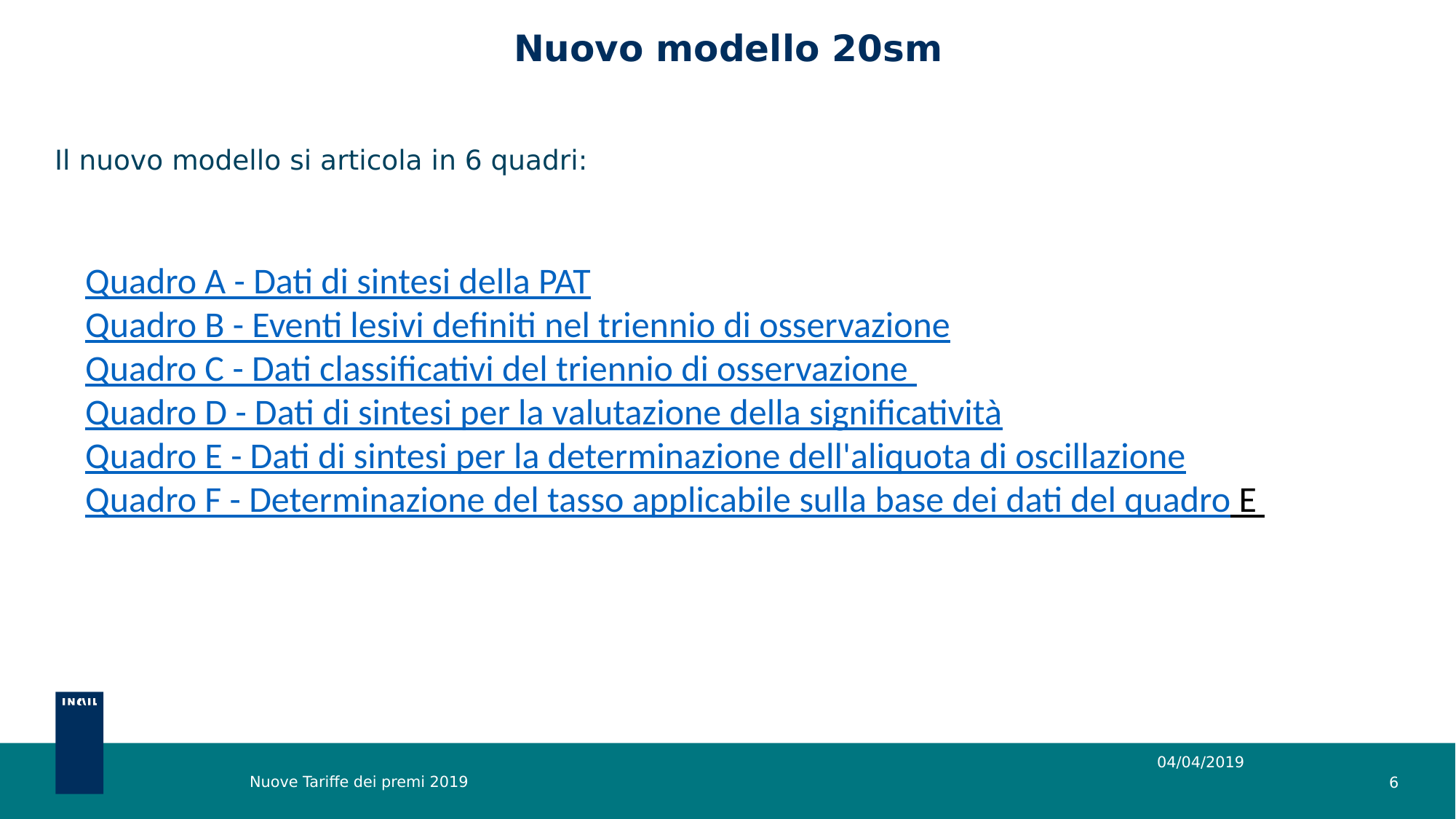

# Nuovo modello 20sm
Il nuovo modello si articola in 6 quadri:

Quadro A - Dati di sintesi della PAT
Quadro B - Eventi lesivi definiti nel triennio di osservazione
Quadro C - Dati classificativi del triennio di osservazione
Quadro D - Dati di sintesi per la valutazione della significatività
Quadro E - Dati di sintesi per la determinazione dell'aliquota di oscillazione
Quadro F - Determinazione del tasso applicabile sulla base dei dati del quadro E
04/04/2019
6
Nuove Tariffe dei premi 2019